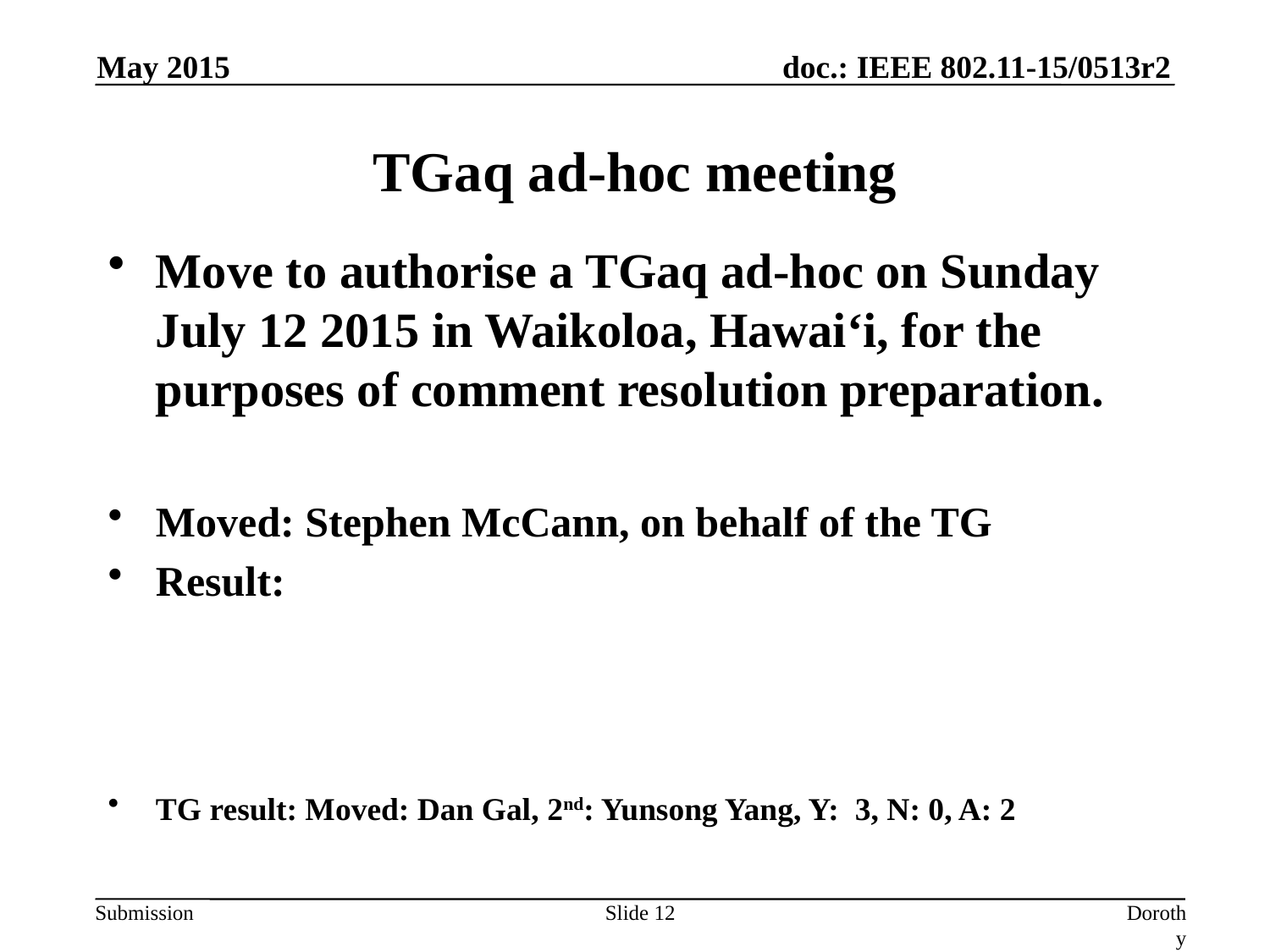

May 2015
# TGaq ad-hoc meeting
Move to authorise a TGaq ad-hoc on Sunday July 12 2015 in Waikoloa, Hawai‘i, for the purposes of comment resolution preparation.

Moved: Stephen McCann, on behalf of the TG
Result:

TG result: Moved: Dan Gal, 2nd: Yunsong Yang, Y:  3, N: 0, A: 2
Slide 12
Dorothy Stanley (Aruba Networks)